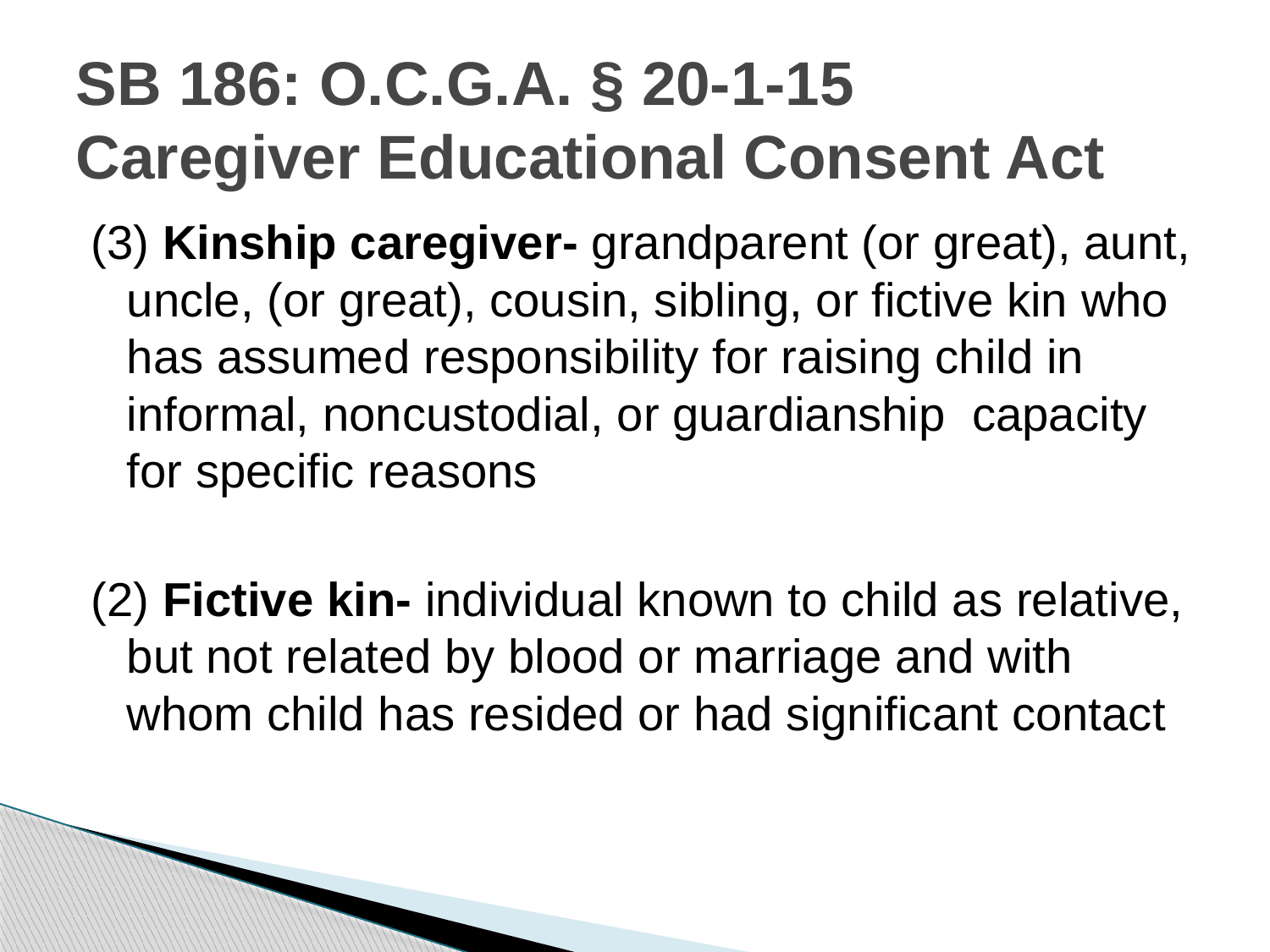

# SB 186: O.C.G.A. § 20-1-15 Caregiver Educational Consent Act
(3) Kinship caregiver- grandparent (or great), aunt, uncle, (or great), cousin, sibling, or fictive kin who has assumed responsibility for raising child in informal, noncustodial, or guardianship  capacity for specific reasons

(2) Fictive kin- individual known to child as relative, but not related by blood or marriage and with whom child has resided or had significant contact